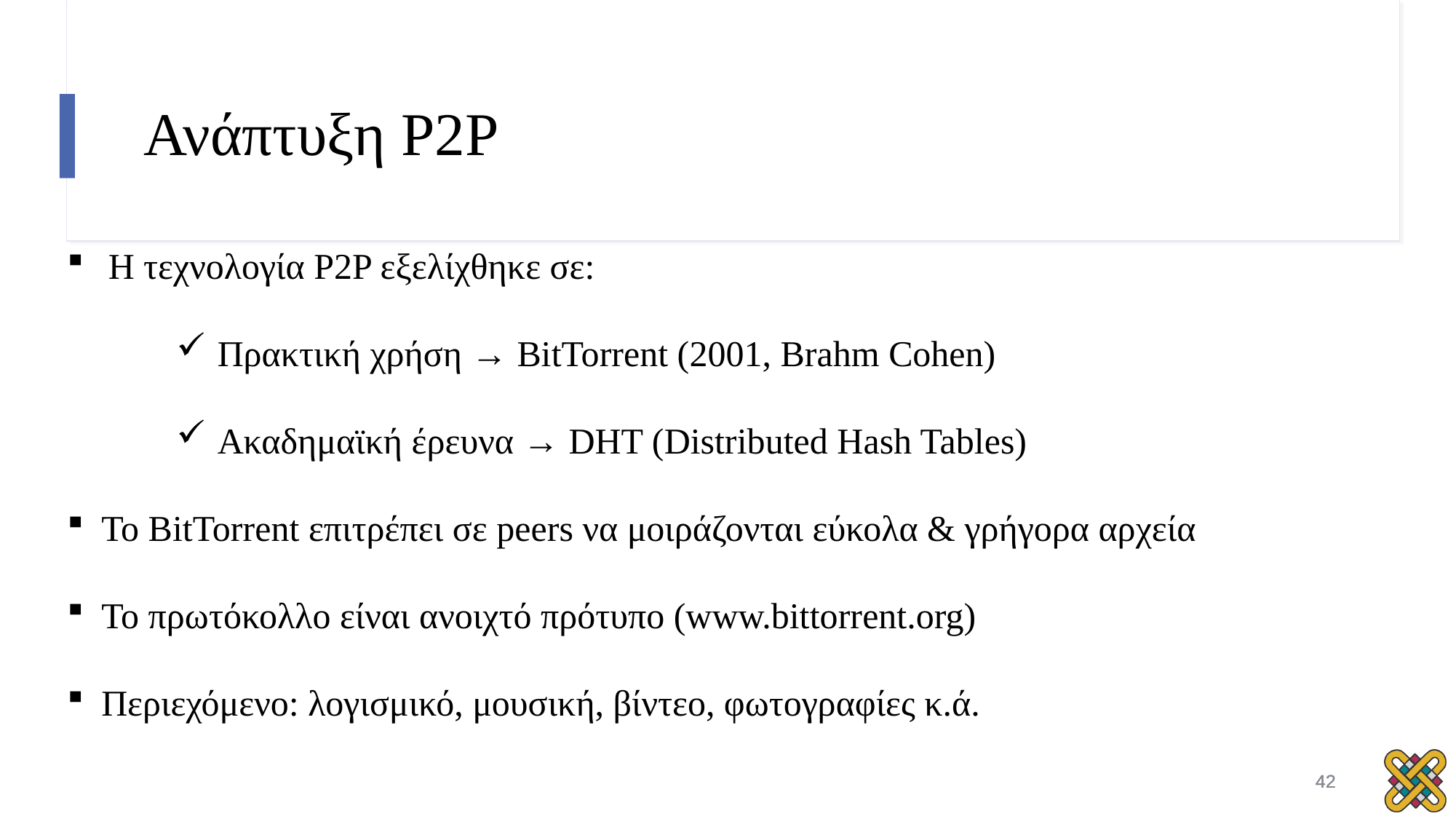

# Ανάπτυξη P2P

Η τεχνολογία P2P εξελίχθηκε σε:

Πρακτική χρήση → BitTorrent (2001, Brahm Cohen)

Ακαδημαϊκή έρευνα → DHT (Distributed Hash Tables)

Το BitTorrent επιτρέπει σε peers να μοιράζονται εύκολα & γρήγορα αρχεία

Το πρωτόκολλο είναι ανοιχτό πρότυπο (www.bittorrent.org)

Περιεχόμενο: λογισμικό, μουσική, βίντεο, φωτογραφίες κ.ά.
42
42